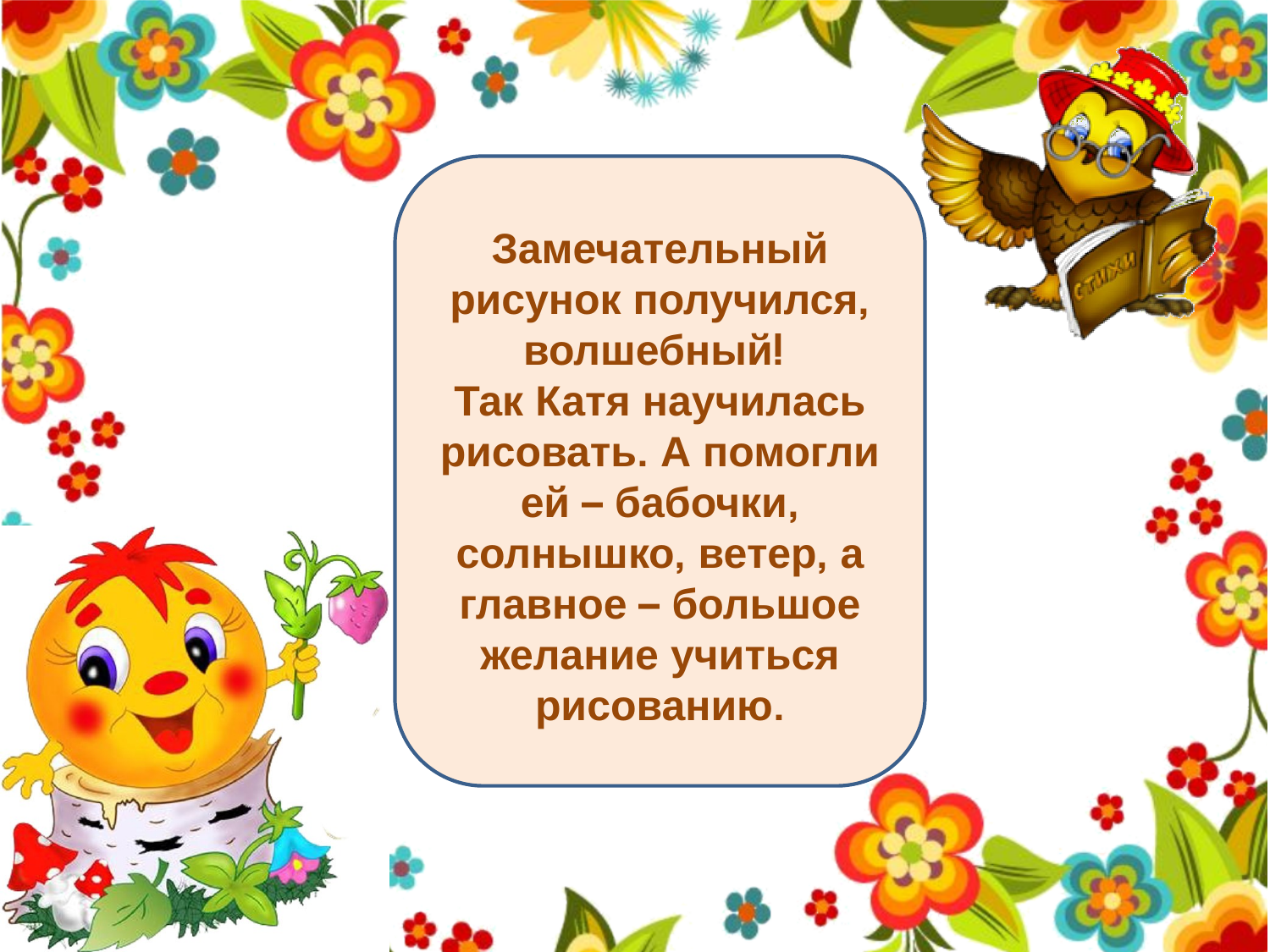

Замечательный рисунок получился, волшебный!
Так Катя научилась рисовать. А помогли ей – бабочки, солнышко, ветер, а главное – большое желание учиться рисованию.